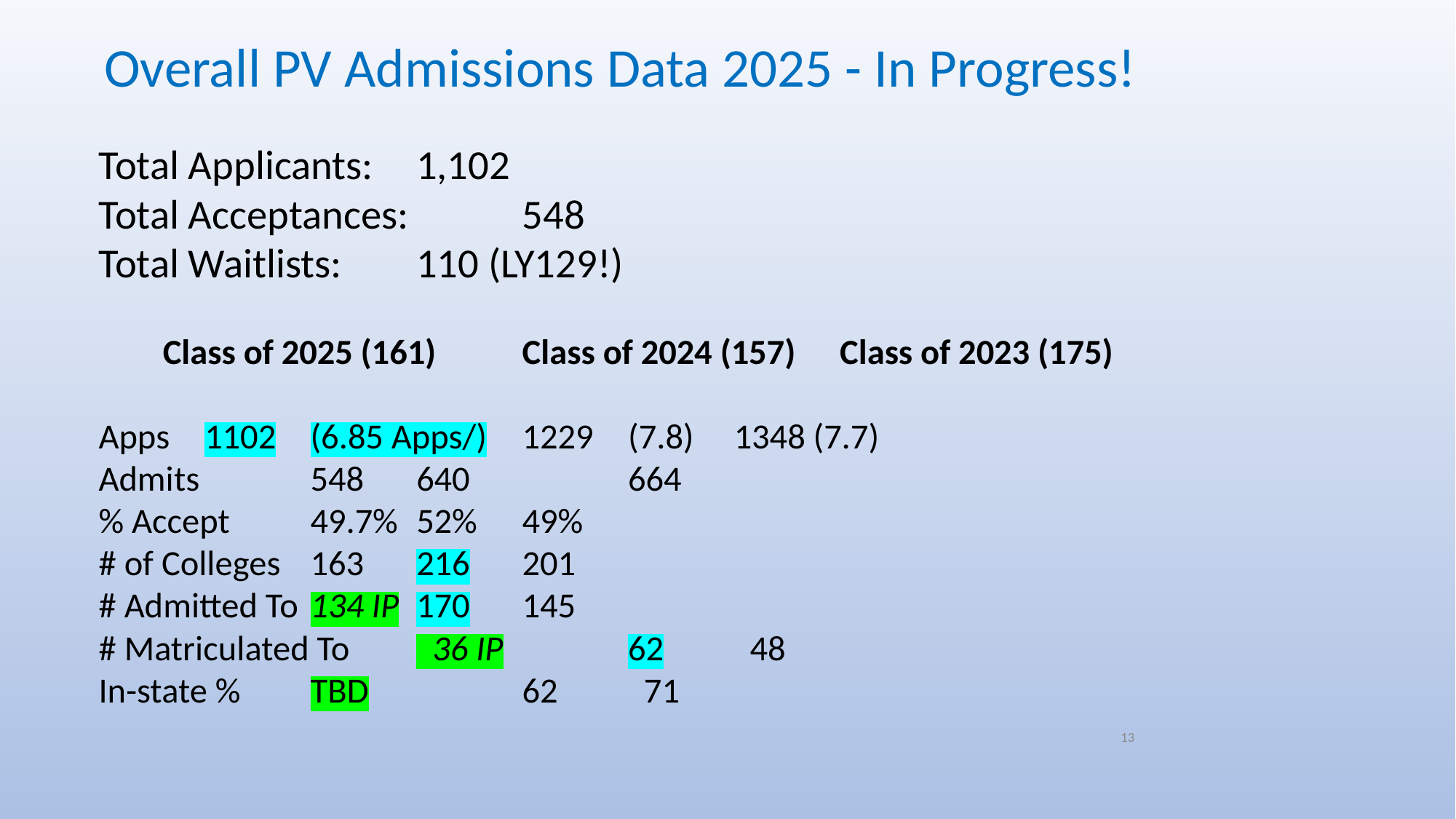

# Overall PV Admissions Data 2025 - In Progress!
Total Applicants:  	1,102
Total Acceptances: 	548
Total Waitlists: 		110 (LY129!)

		        Class of 2025 (161)		Class of 2024 (157)		Class of 2023 (175)

Apps			1102	(6.85 Apps/)		1229	(7.8)				1348 (7.7)
Admits		 	548 					640	 				664
% Accept		49.7%				52%					49%
# of Colleges		163					216					201
# Admitted To	134 IP				170					145
# Matriculated To	  36 IP			 	62					  48
In-state %		TBD				 	62					  71
13